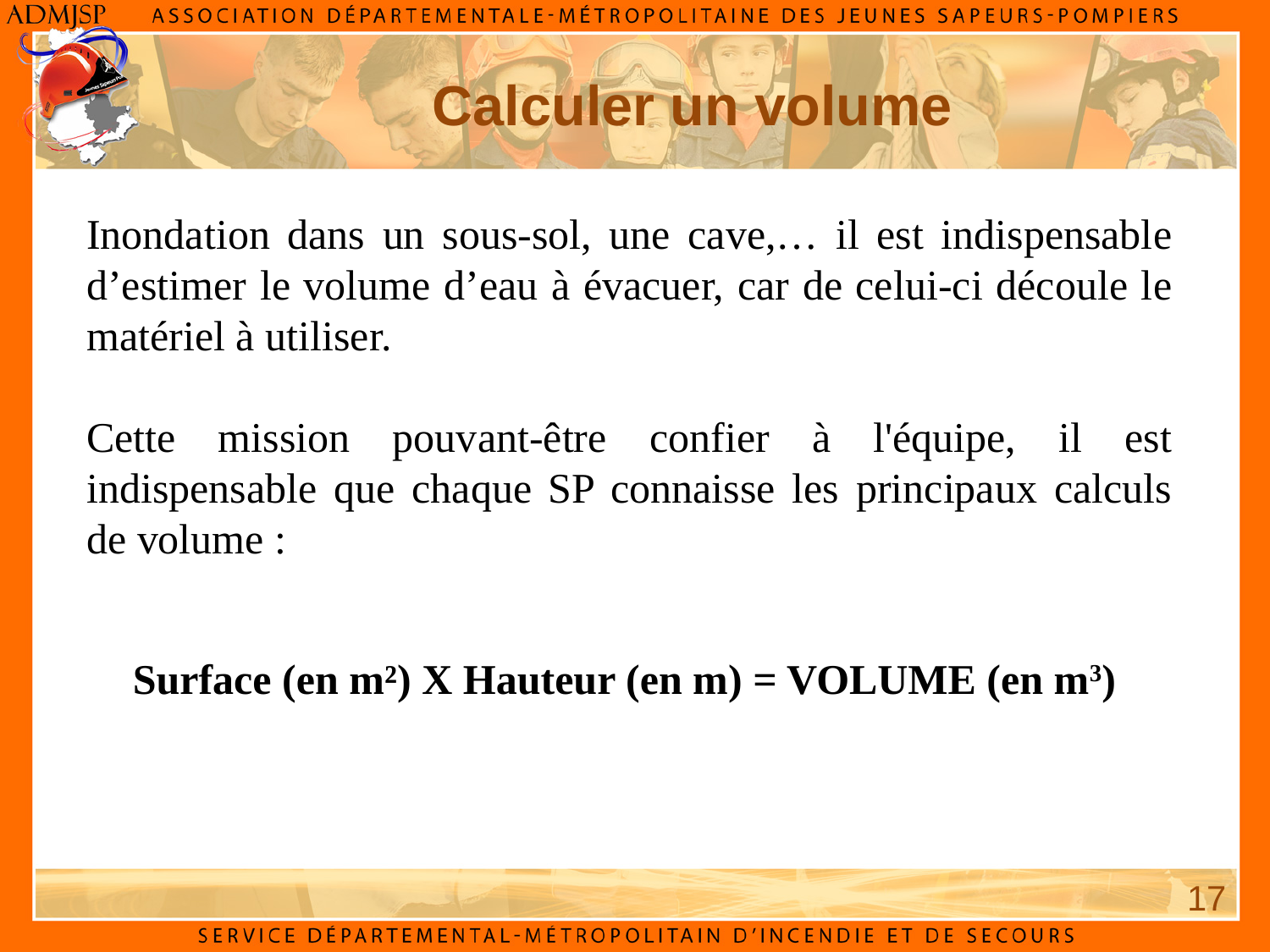

Calculer un volume
Inondation dans un sous-sol, une cave,… il est indispensable d’estimer le volume d’eau à évacuer, car de celui-ci découle le matériel à utiliser.

Cette mission pouvant-être confier à l'équipe, il est indispensable que chaque SP connaisse les principaux calculs de volume :
V.I.D.P.
Surface (en m²) X Hauteur (en m) = VOLUME (en m3)
F.P.T.
E.P.C.
17